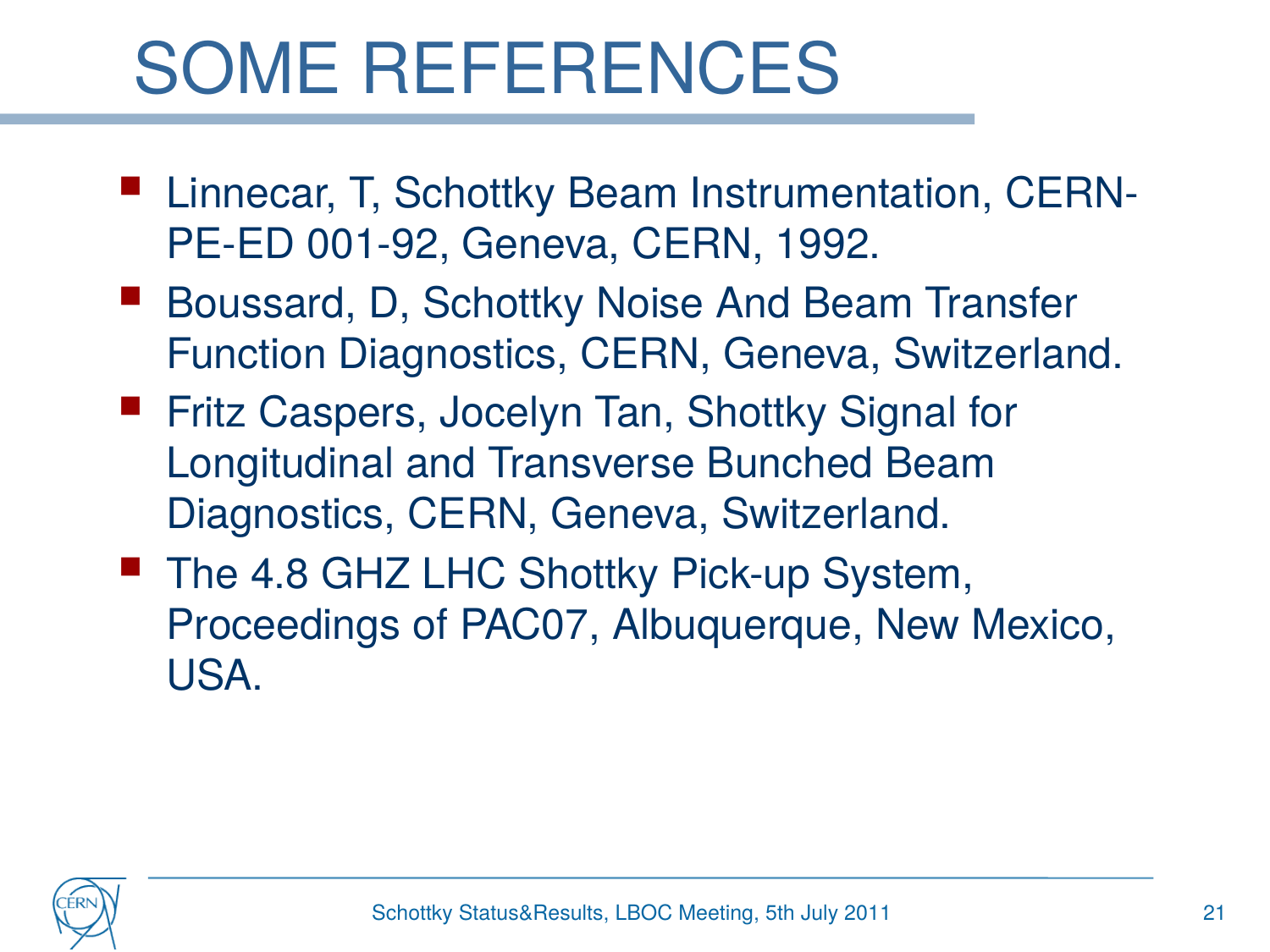

# SOME REFERENCES
Linnecar, T, Schottky Beam Instrumentation, CERN- PE-ED 001-92, Geneva, CERN, 1992.
Boussard, D, Schottky Noise And Beam Transfer Function Diagnostics, CERN, Geneva, Switzerland.
Fritz Caspers, Jocelyn Tan, Shottky Signal for Longitudinal and Transverse Bunched Beam Diagnostics, CERN, Geneva, Switzerland.
The 4.8 GHZ LHC Shottky Pick-up System, Proceedings of PAC07, Albuquerque, New Mexico, USA.

21
Schottky Status&Results, LBOC Meeting, 5th July 2011